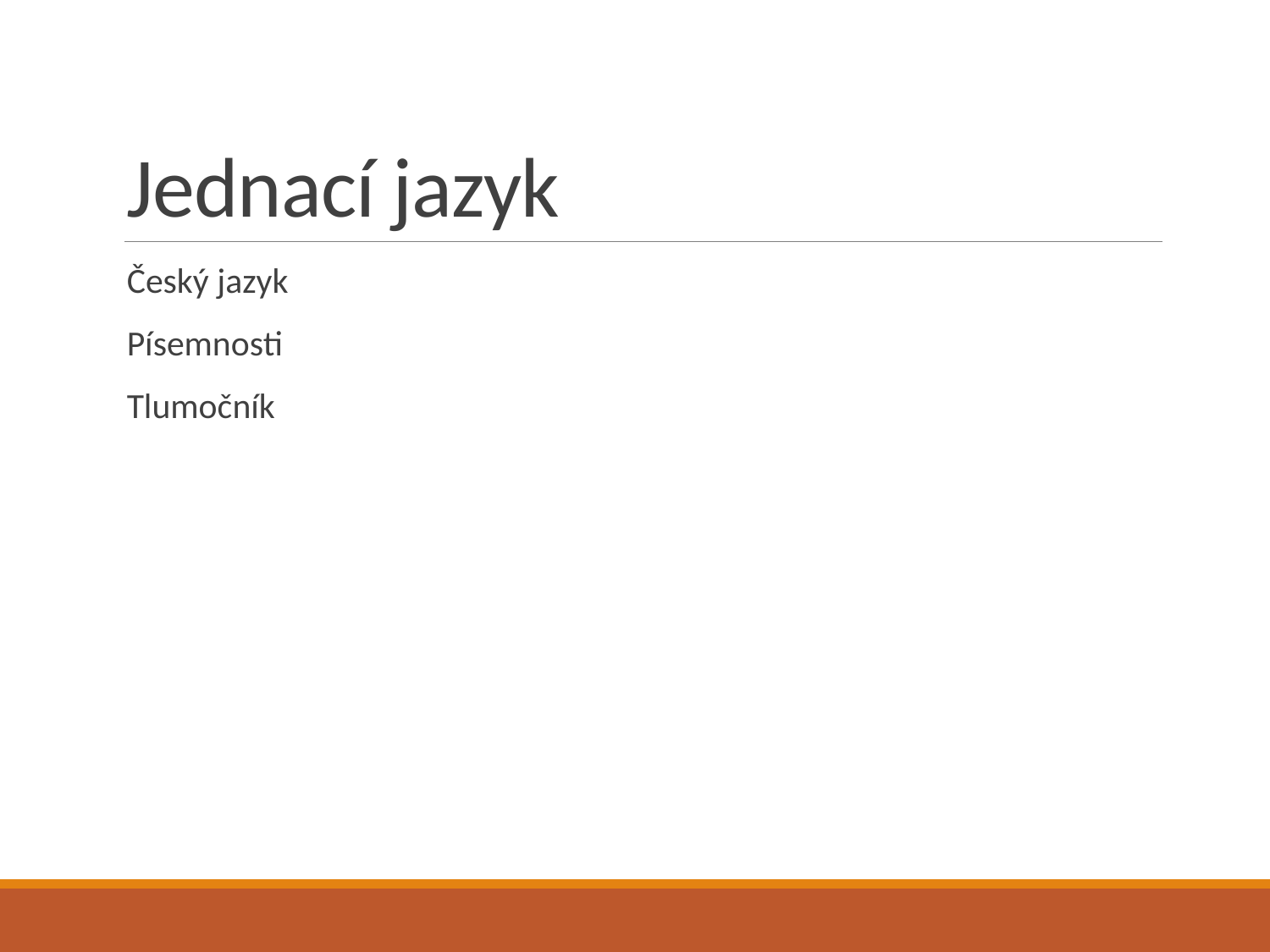

# Jednací jazyk
Český jazyk
Písemnosti
Tlumočník